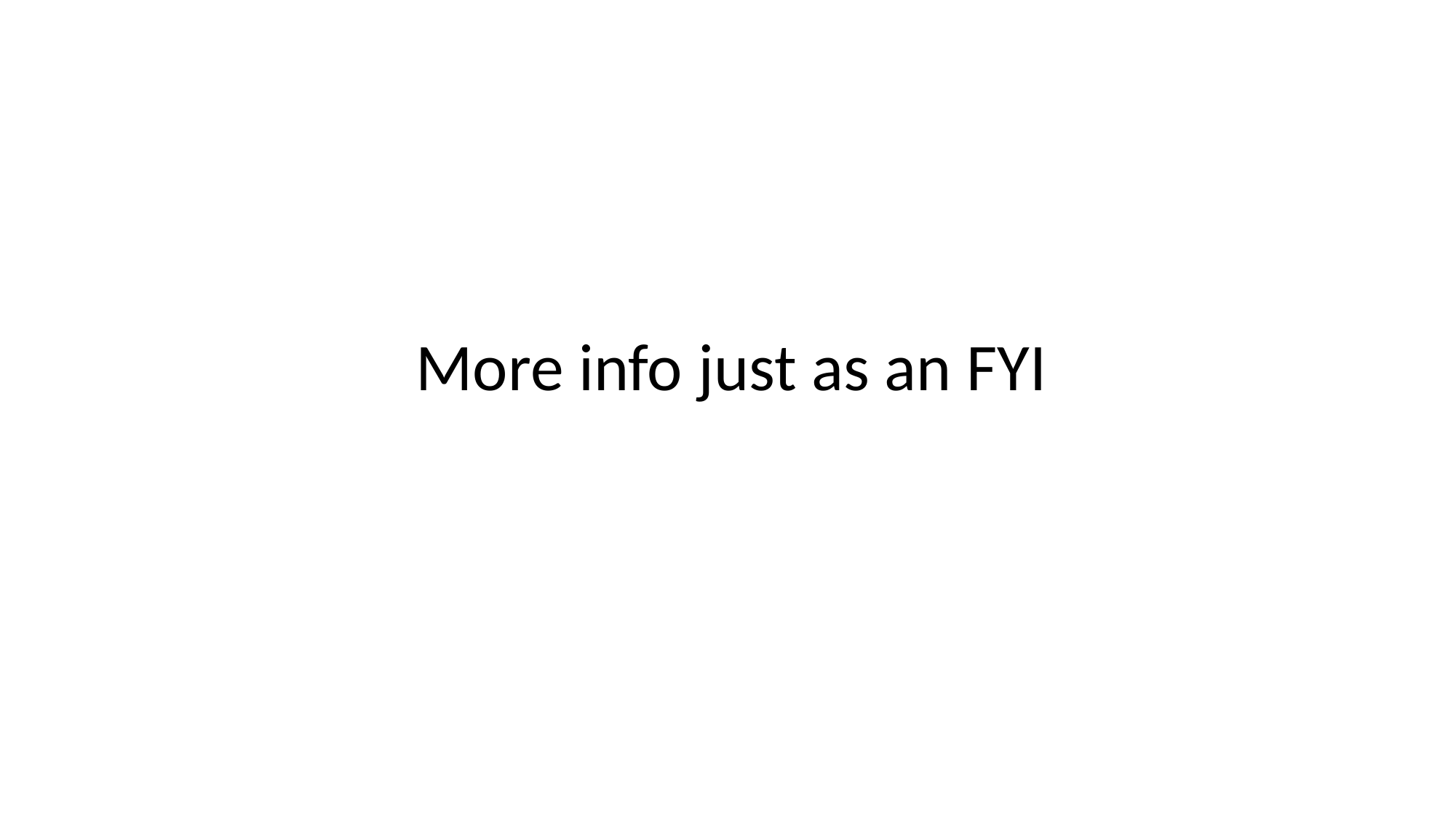

# More info just as an FYI